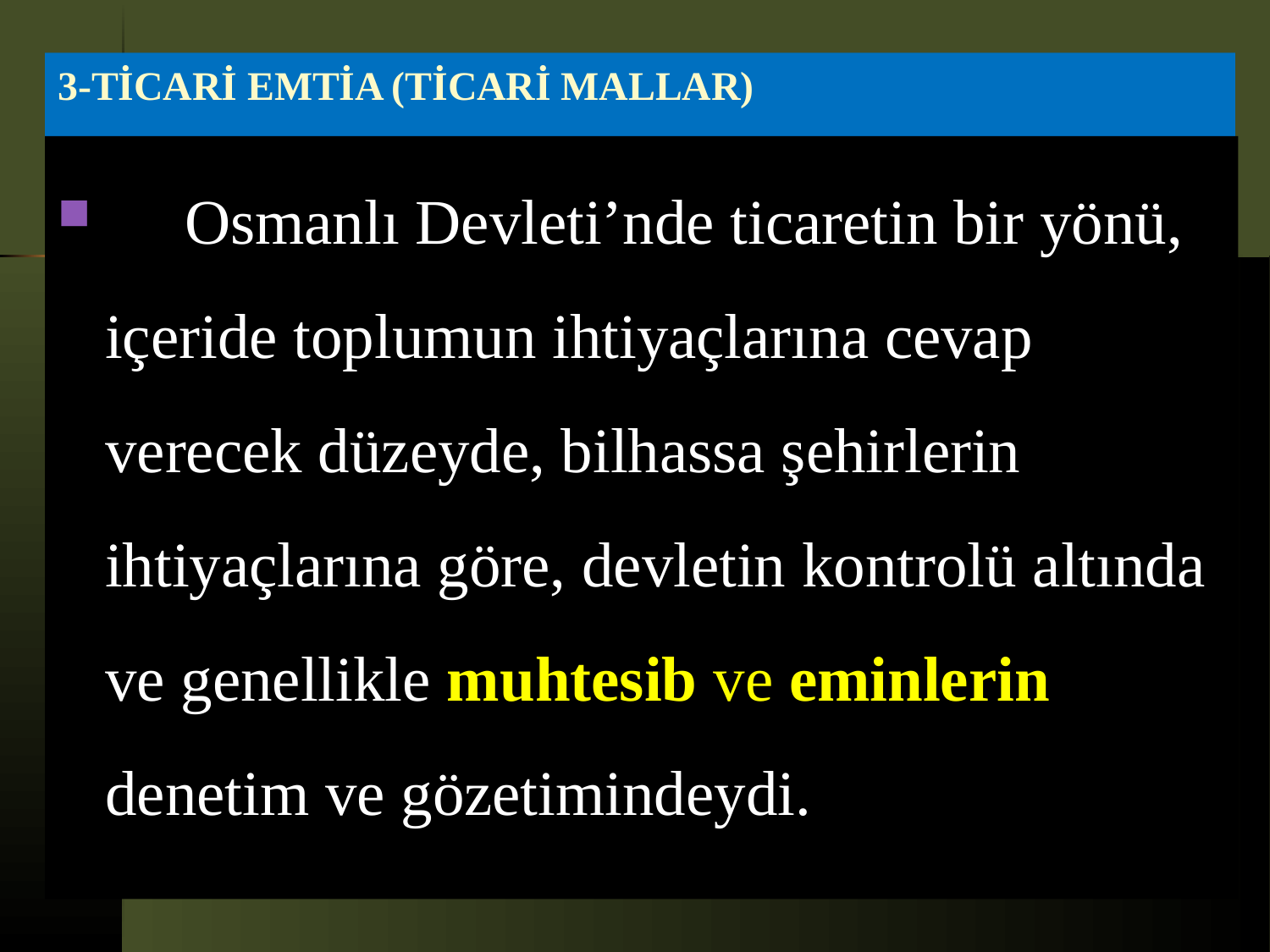

# 3-TİCARİ EMTİA (TİCARİ MALLAR)
     Osmanlı Devleti’nde ticaretin bir yönü, içeride toplumun ihtiyaçlarına cevap verecek düzeyde, bilhassa şehirlerin ihtiyaçlarına göre, devletin kontrolü altında ve genellikle muhtesib ve eminlerin denetim ve gözetimindeydi.